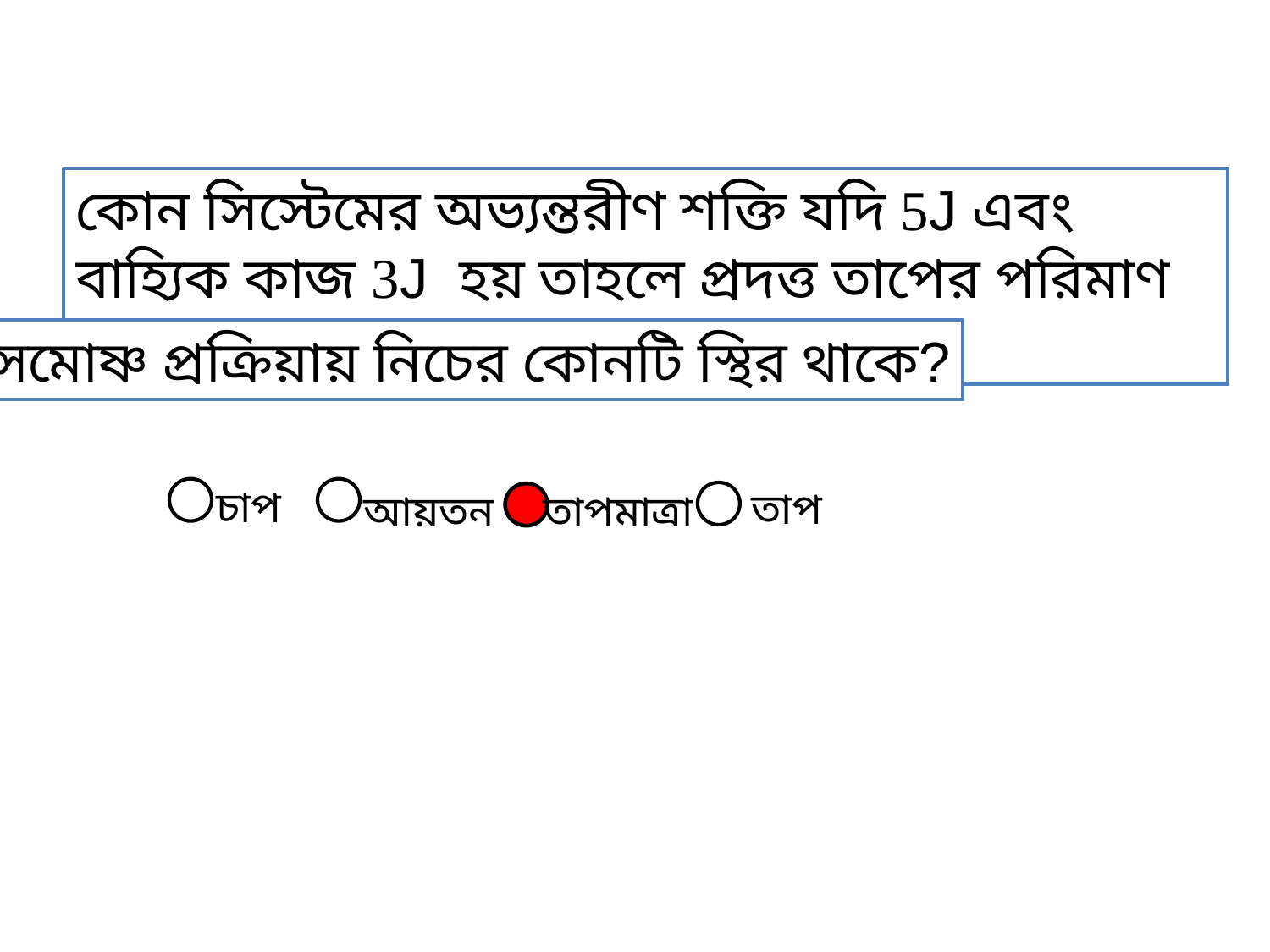

কোন সিস্টেমের অভ্যন্তরীণ শক্তি যদি 5J এবং বাহ্যিক কাজ 3J  হয় তাহলে প্রদত্ত তাপের পরিমাণ কত?
সমোষ্ণ প্রক্রিয়ায় নিচের কোনটি স্থির থাকে?
চাপ
তাপ

আয়তন
তাপমাত্রা